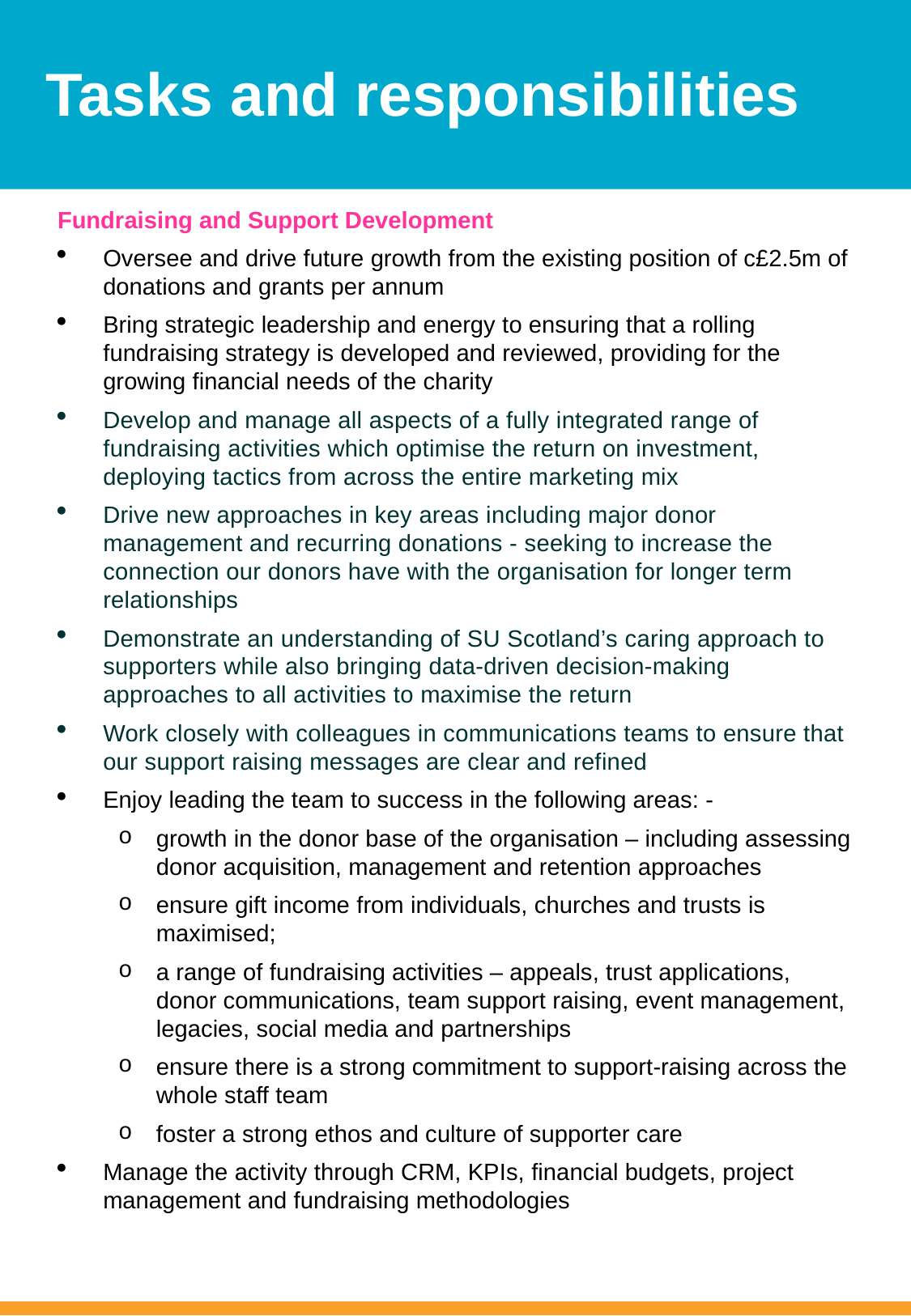

# Tasks and responsibilities
Fundraising and Support Development
Oversee and drive future growth from the existing position of c£2.5m of donations and grants per annum
Bring strategic leadership and energy to ensuring that a rolling fundraising strategy is developed and reviewed, providing for the growing financial needs of the charity
Develop and manage all aspects of a fully integrated range of fundraising activities which optimise the return on investment, deploying tactics from across the entire marketing mix
Drive new approaches in key areas including major donor management and recurring donations - seeking to increase the connection our donors have with the organisation for longer term relationships
Demonstrate an understanding of SU Scotland’s caring approach to supporters while also bringing data-driven decision-making approaches to all activities to maximise the return
Work closely with colleagues in communications teams to ensure that our support raising messages are clear and refined
Enjoy leading the team to success in the following areas: -
growth in the donor base of the organisation – including assessing donor acquisition, management and retention approaches
ensure gift income from individuals, churches and trusts is maximised;
a range of fundraising activities – appeals, trust applications, donor communications, team support raising, event management, legacies, social media and partnerships
ensure there is a strong commitment to support-raising across the whole staff team
foster a strong ethos and culture of supporter care
Manage the activity through CRM, KPIs, financial budgets, project management and fundraising methodologies